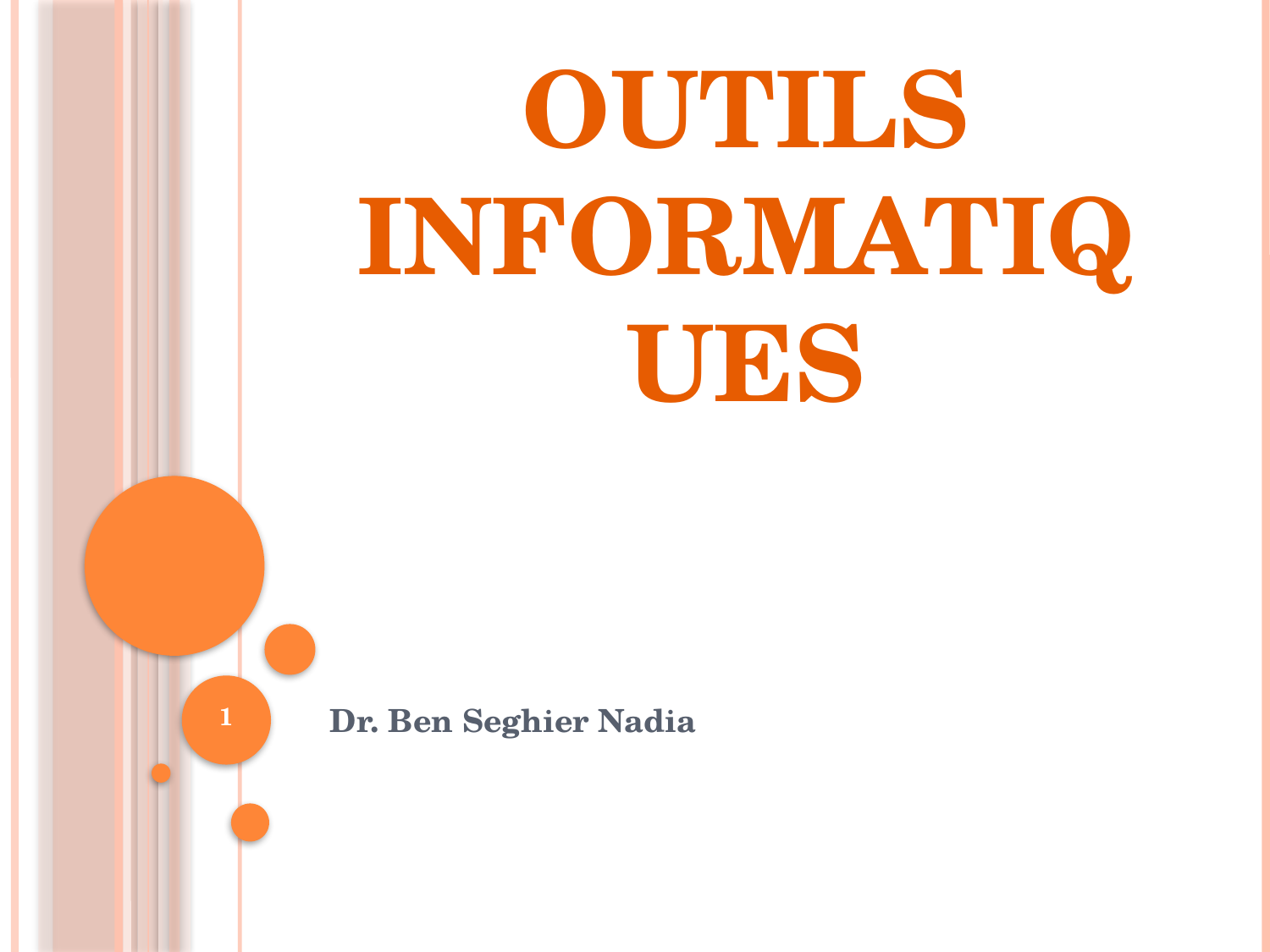

# Outils informatiques
1
Dr. Ben Seghier Nadia